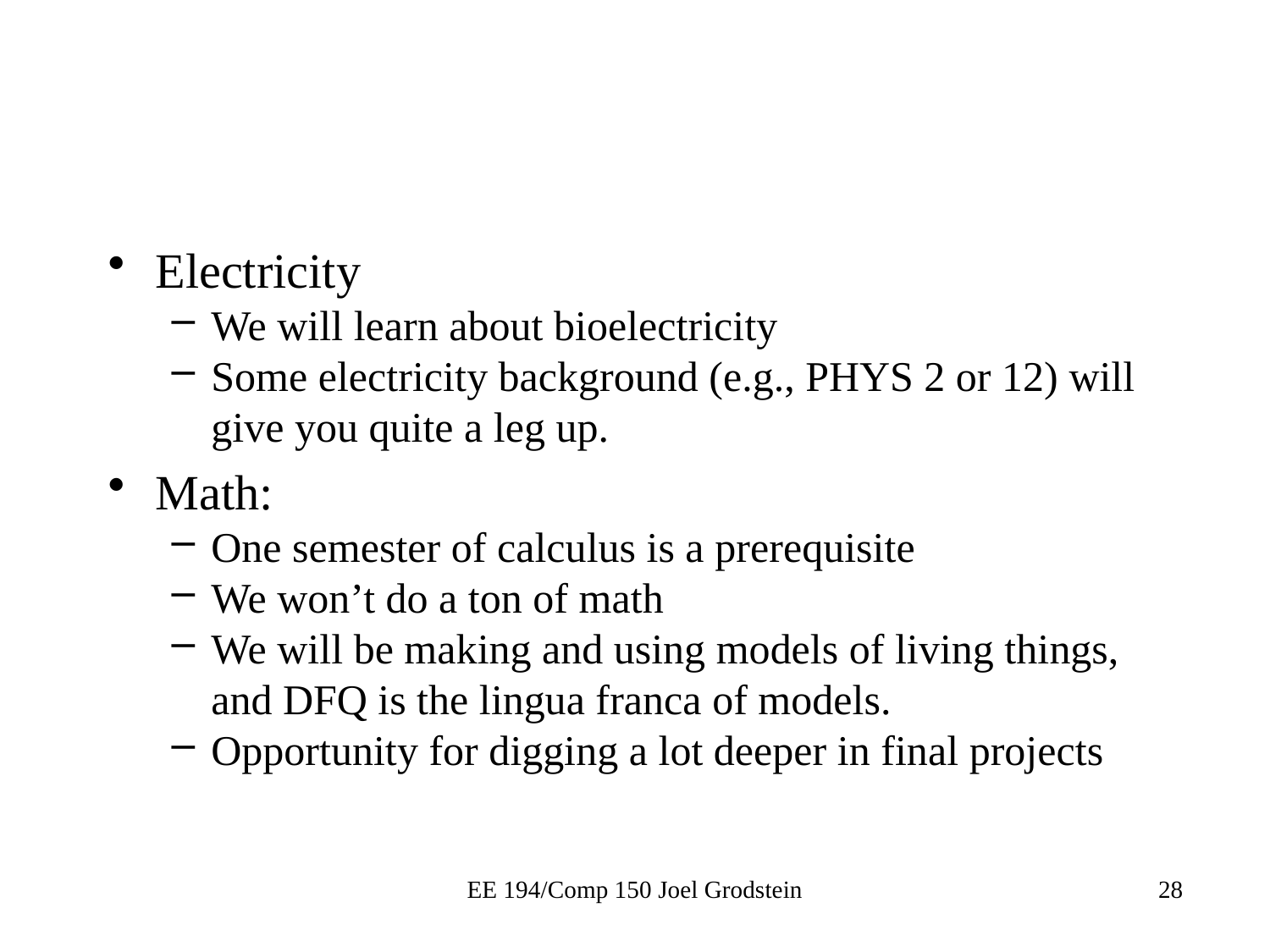

#
Electricity
We will learn about bioelectricity
Some electricity background (e.g., PHYS 2 or 12) will give you quite a leg up.
Math:
One semester of calculus is a prerequisite
We won’t do a ton of math
We will be making and using models of living things, and DFQ is the lingua franca of models.
Opportunity for digging a lot deeper in final projects

EE 194/Comp 150 Joel Grodstein